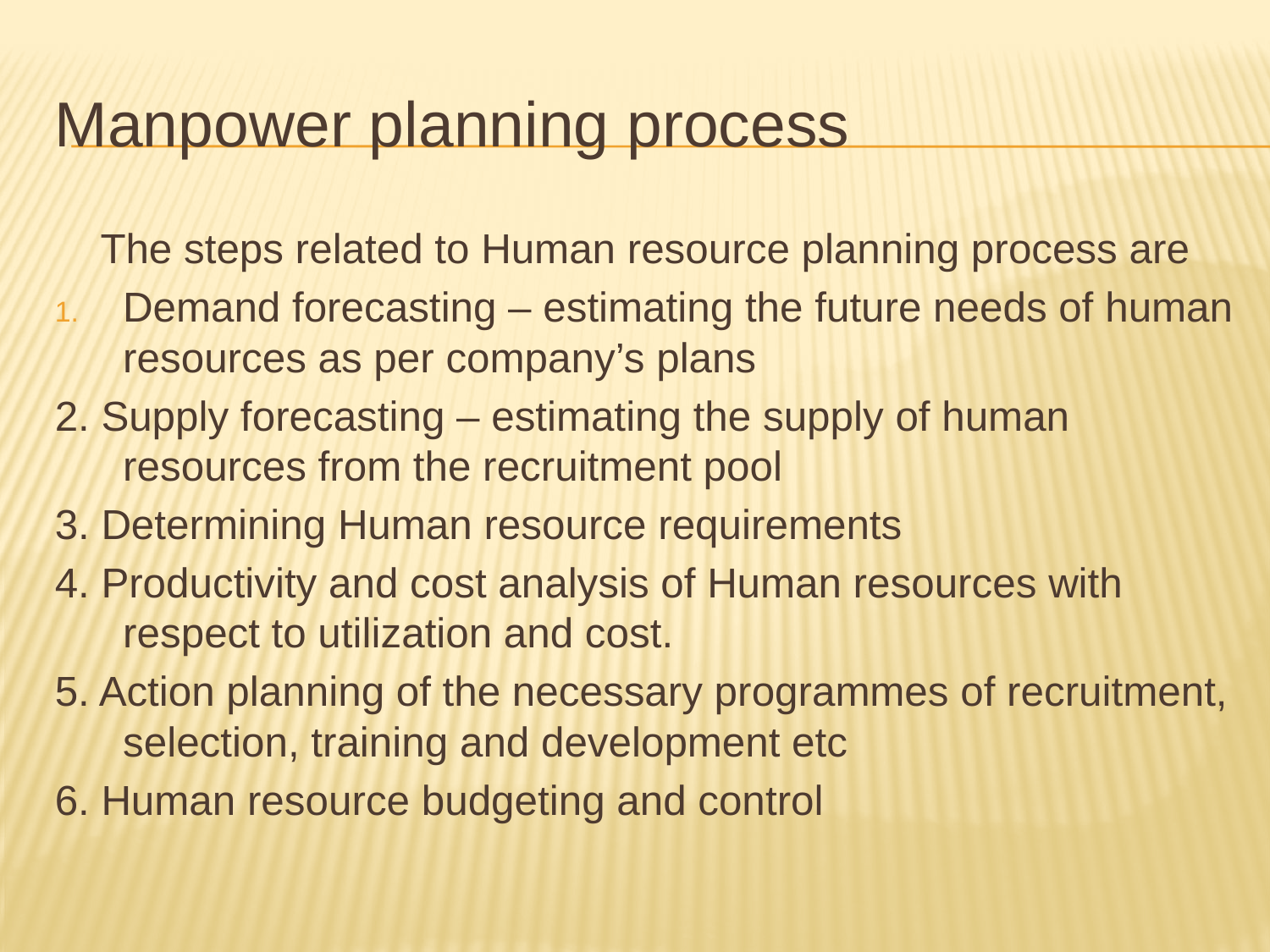

# Manpower planning process
	The steps related to Human resource planning process are
Demand forecasting – estimating the future needs of human resources as per company’s plans
2. Supply forecasting – estimating the supply of human resources from the recruitment pool
3. Determining Human resource requirements
4. Productivity and cost analysis of Human resources with respect to utilization and cost.
5. Action planning of the necessary programmes of recruitment, selection, training and development etc
6. Human resource budgeting and control